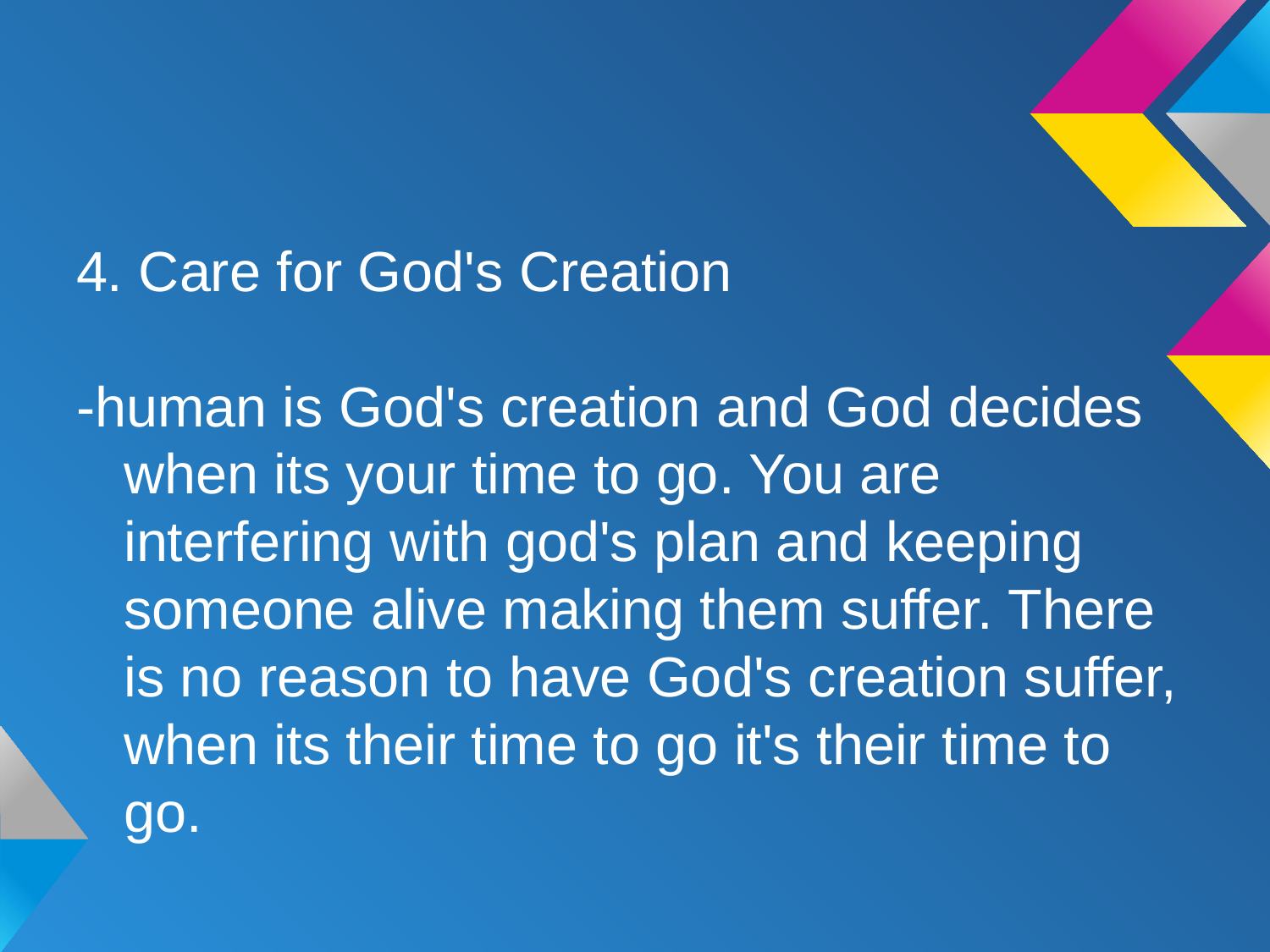

#
4. Care for God's Creation

-human is God's creation and God decides when its your time to go. You are interfering with god's plan and keeping someone alive making them suffer. There is no reason to have God's creation suffer, when its their time to go it's their time to go.